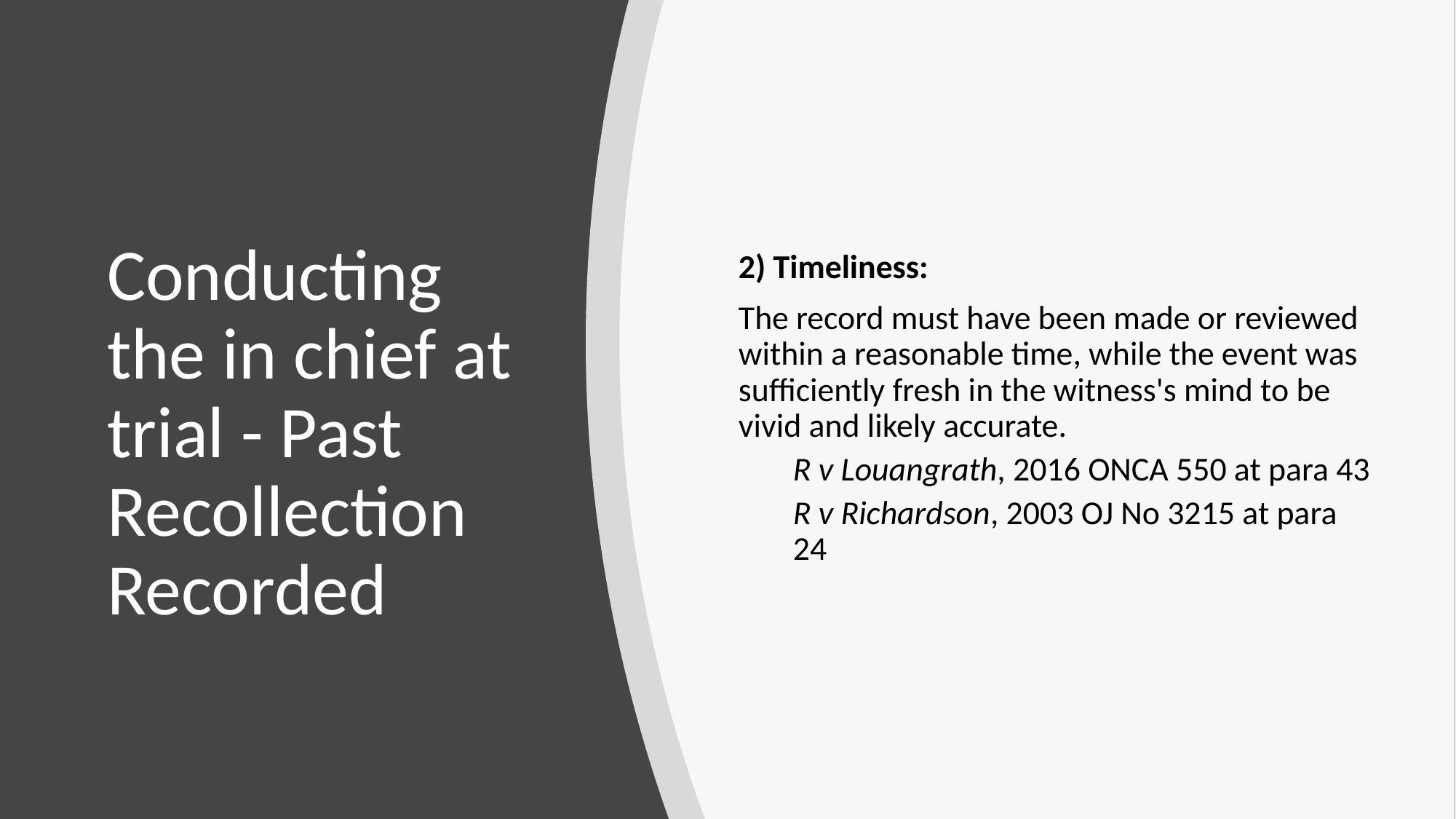

2) Timeliness:
The record must have been made or reviewed within a reasonable time, while the event was sufficiently fresh in the witness's mind to be vivid and likely accurate.
R v Louangrath, 2016 ONCA 550 at para 43
R v Richardson, 2003 OJ No 3215 at para 24

# Conducting the in chief at trial - Past Recollection Recorded